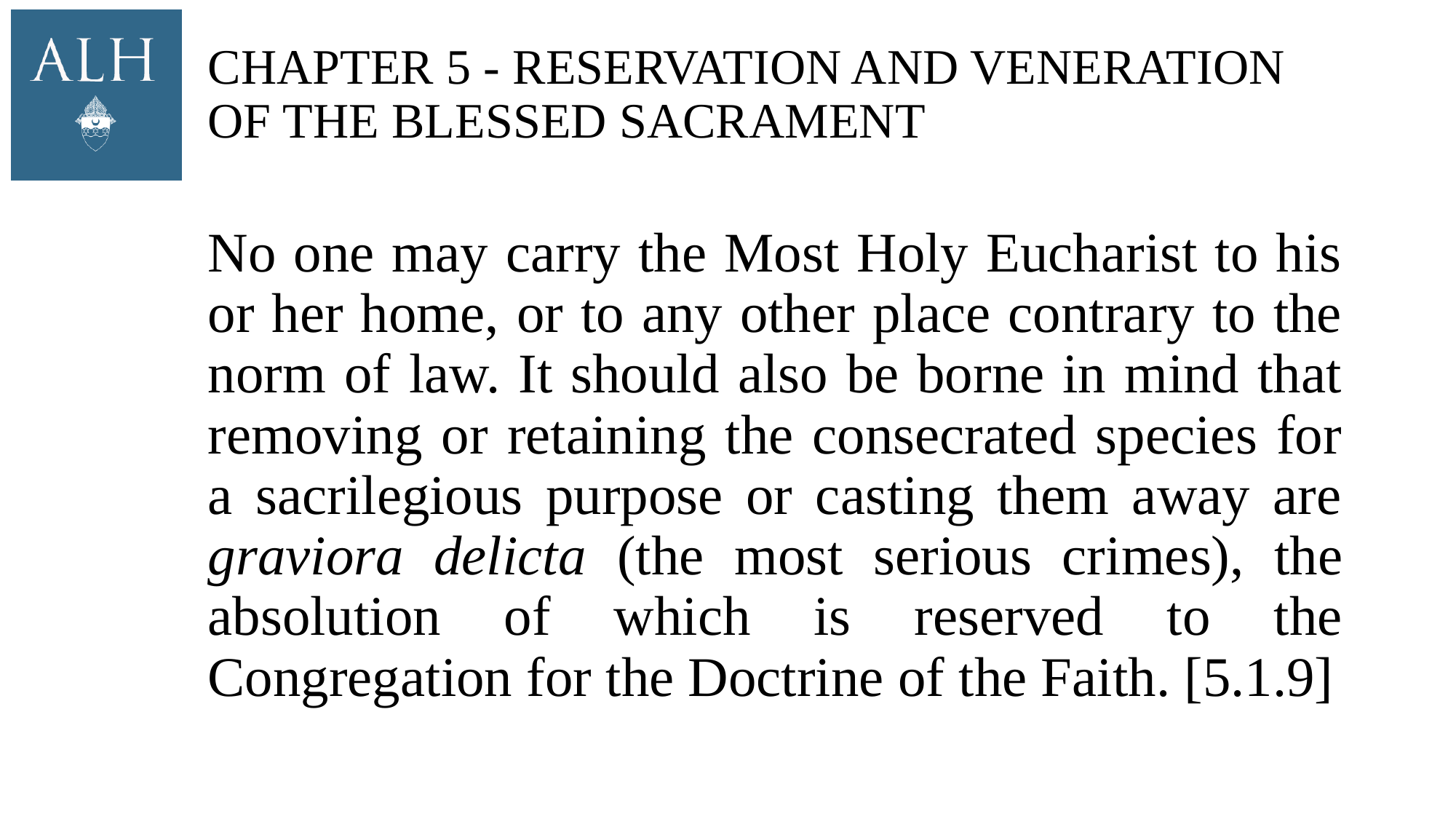

# Chapter 5 - Reservation and Veneration of the Blessed Sacrament
No one may carry the Most Holy Eucharist to his or her home, or to any other place contrary to the norm of law. It should also be borne in mind that removing or retaining the consecrated species for a sacrilegious purpose or casting them away are graviora delicta (the most serious crimes), the absolution of which is reserved to the Congregation for the Doctrine of the Faith. [5.1.9]